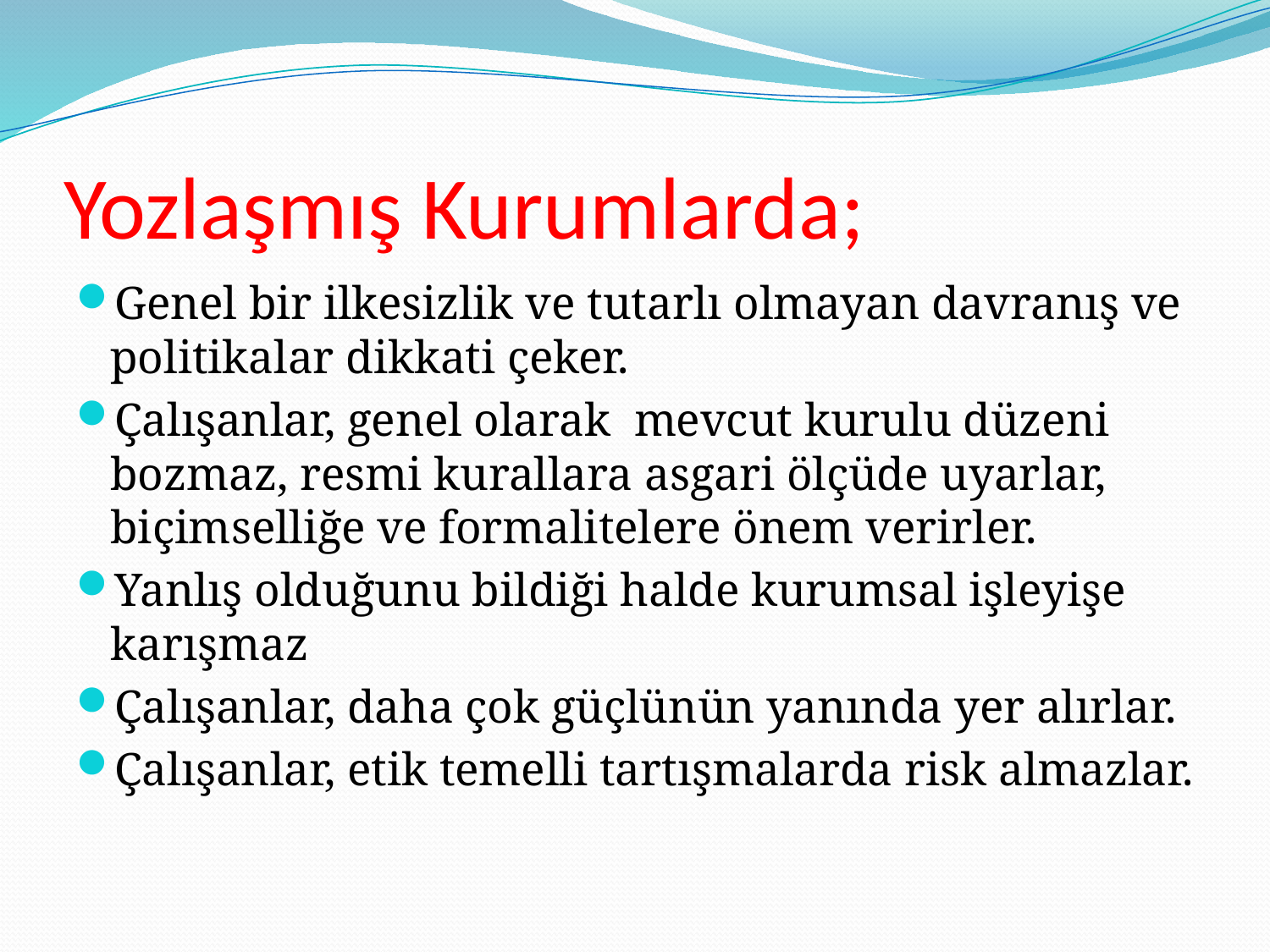

# Yozlaşmış Kurumlarda;
Genel bir ilkesizlik ve tutarlı olmayan davranış ve politikalar dikkati çeker.
Çalışanlar, genel olarak  mevcut kurulu düzeni bozmaz, resmi kurallara asgari ölçüde uyarlar, biçimselliğe ve formalitelere önem verirler.
Yanlış olduğunu bildiği halde kurumsal işleyişe karışmaz
Çalışanlar, daha çok güçlünün yanında yer alırlar.
Çalışanlar, etik temelli tartışmalarda risk almazlar.